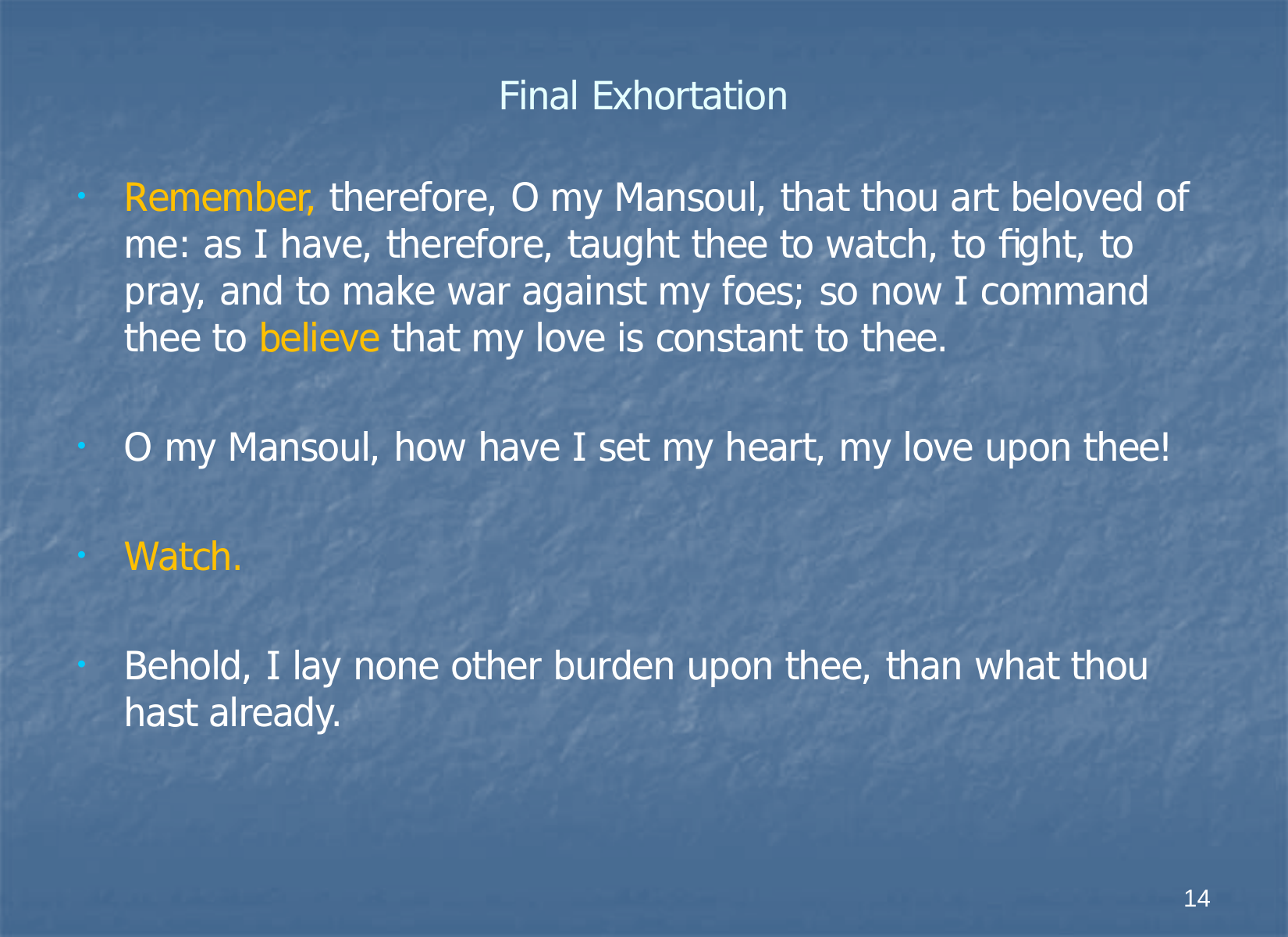

# Final Exhortation
Remember, therefore, O my Mansoul, that thou art beloved of me: as I have, therefore, taught thee to watch, to fight, to pray, and to make war against my foes; so now I command thee to believe that my love is constant to thee.

O my Mansoul, how have I set my heart, my love upon thee!

Watch.

Behold, I lay none other burden upon thee, than what thou hast already.

14